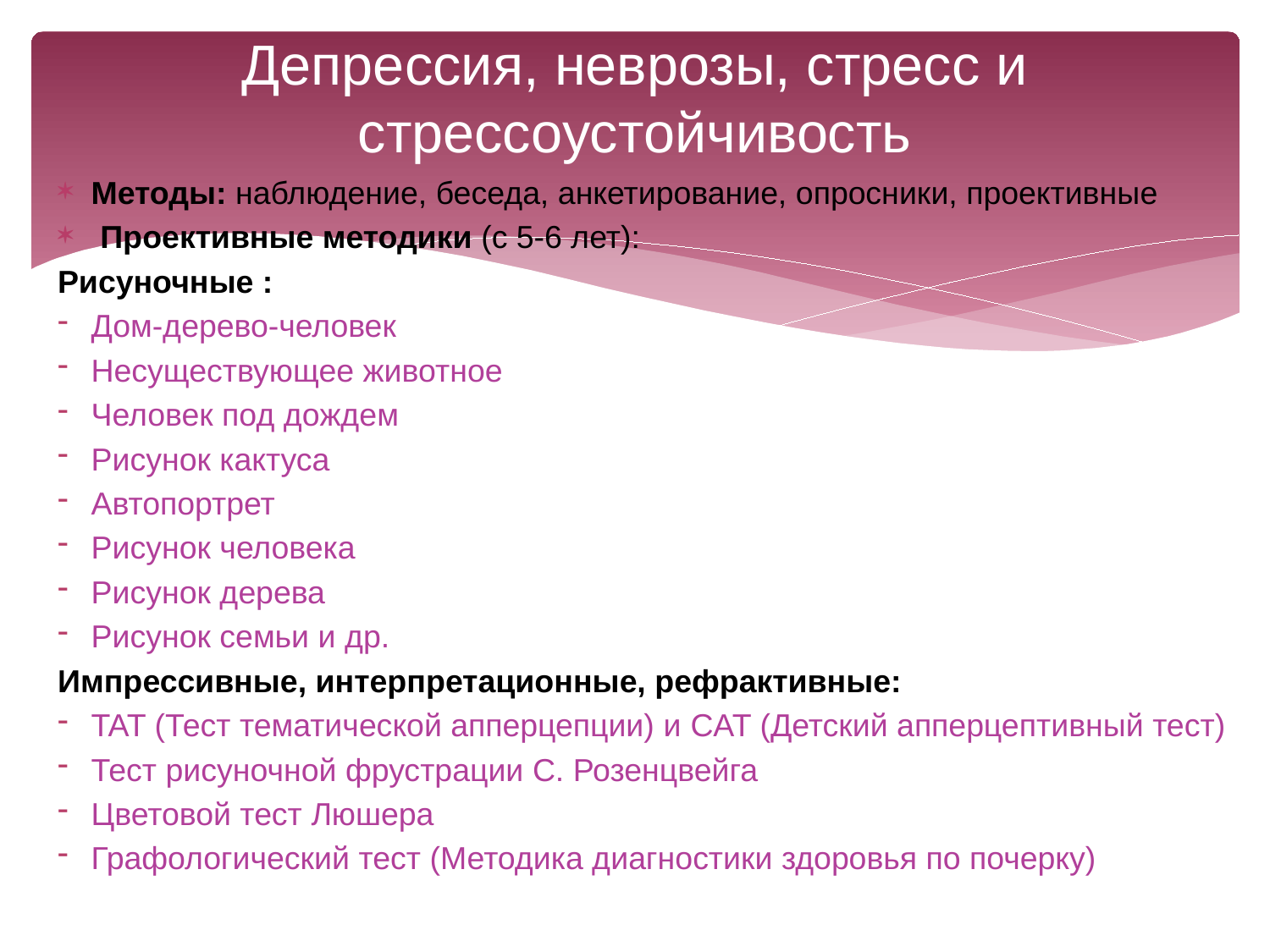

# Депрессия, неврозы, стресс и стрессоустойчивость
Методы: наблюдение, беседа, анкетирование, опросники, проективные
 Проективные методики (с 5-6 лет):
Рисуночные :
Дом-дерево-человек
Несуществующее животное
Человек под дождем
Рисунок кактуса
Автопортрет
Рисунок человека
Рисунок дерева
Рисунок семьи и др.
Импрессивные, интерпретационные, рефрактивные:
TAT (Тест тематической апперцепции) и CAT (Детский апперцептивный тест)
Тест рисуночной фрустрации С. Розенцвейга
Цветовой тест Люшера
Графологический тест (Методика диагностики здоровья по почерку)